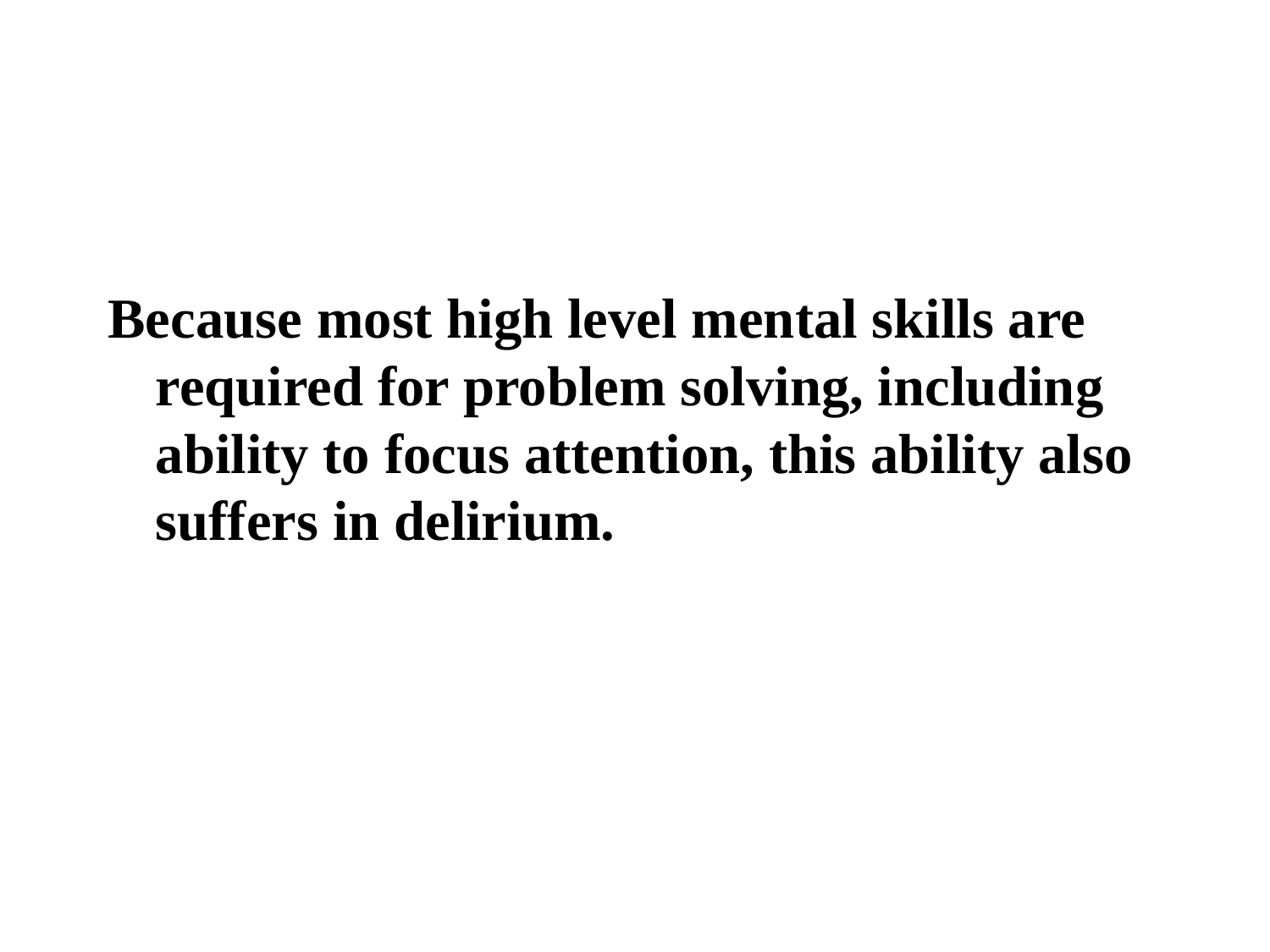

#
Because most high level mental skills are required for problem solving, including ability to focus attention, this ability also suffers in delirium.